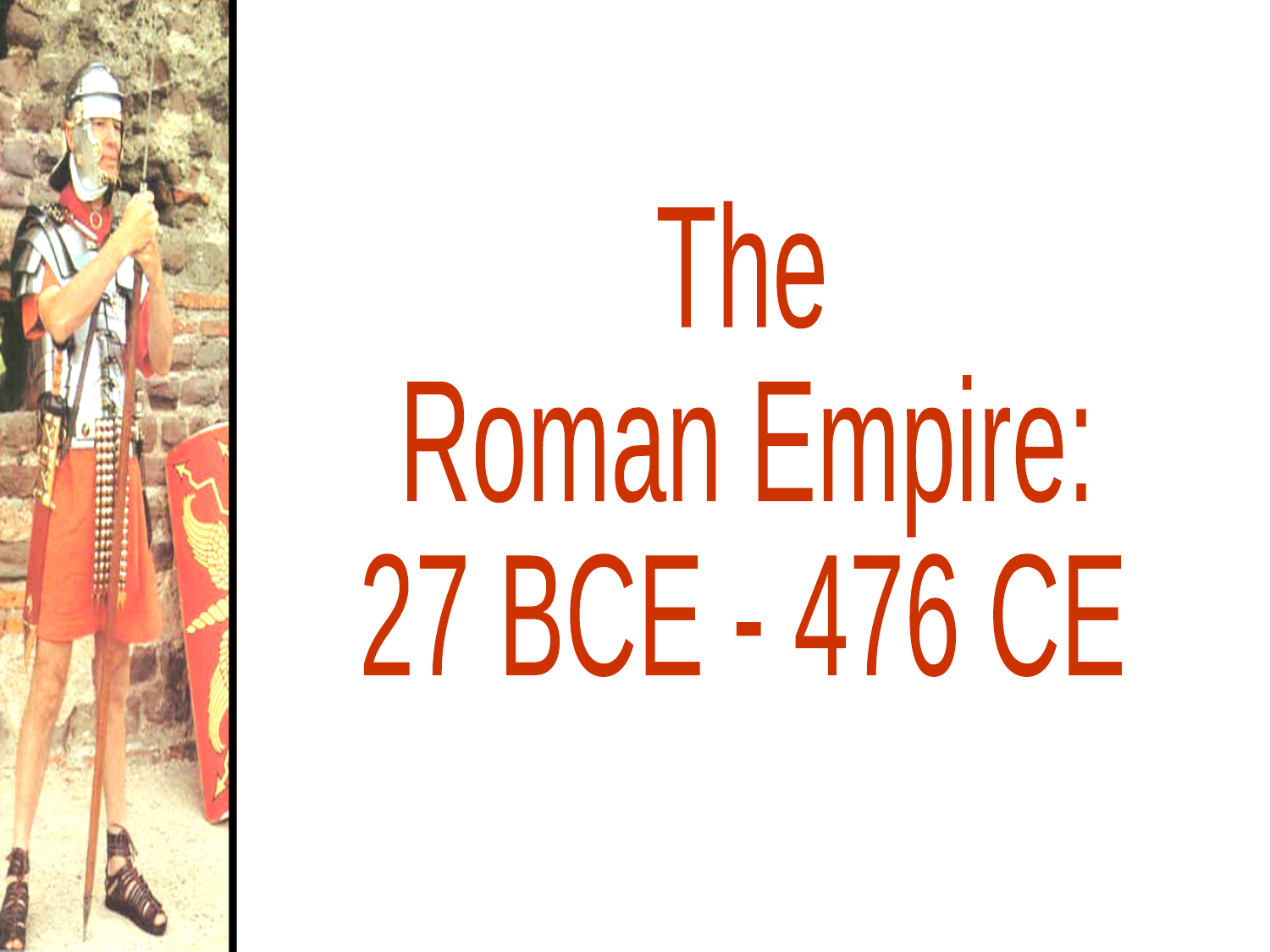

The
Roman Empire:
27 BCE - 476 CE